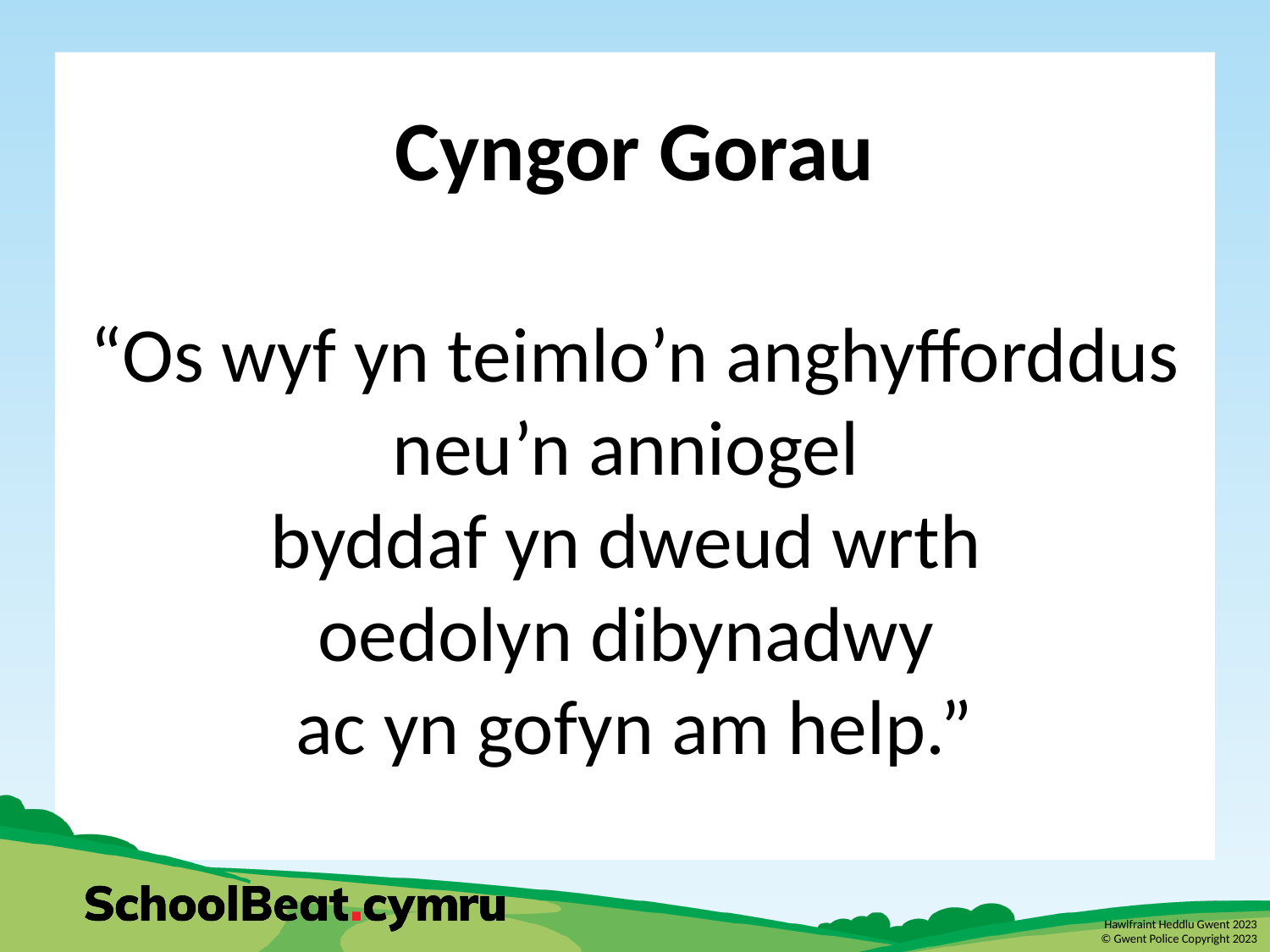

# Cyngor Gorau
“Os wyf yn teimlo’n anghyfforddus neu’n anniogel
byddaf yn dweud wrth
oedolyn dibynadwy
ac yn gofyn am help.”